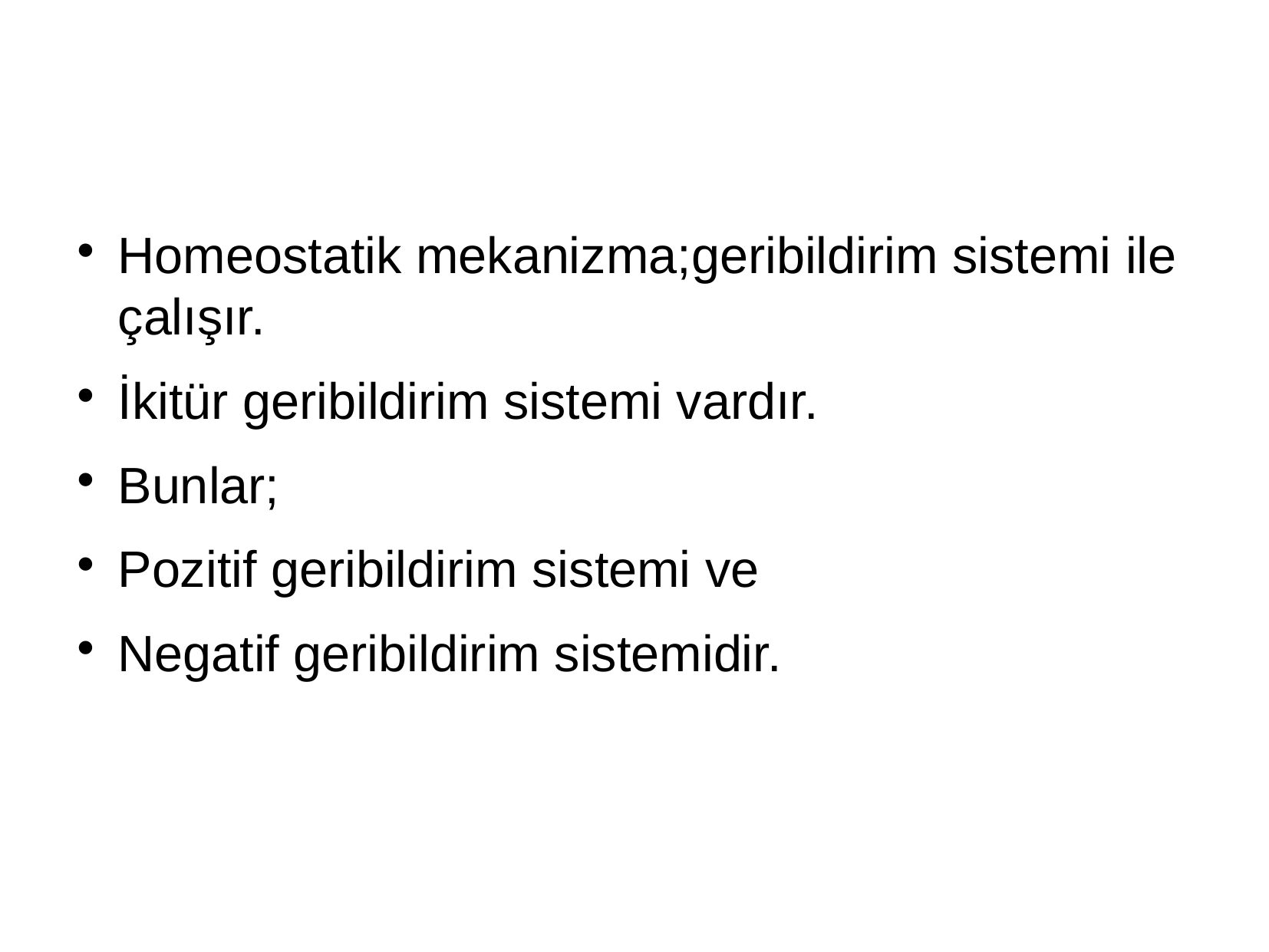

Homeostatik mekanizma;geribildirim sistemi ile çalışır.
İkitür geribildirim sistemi vardır.
Bunlar;
Pozitif geribildirim sistemi ve
Negatif geribildirim sistemidir.